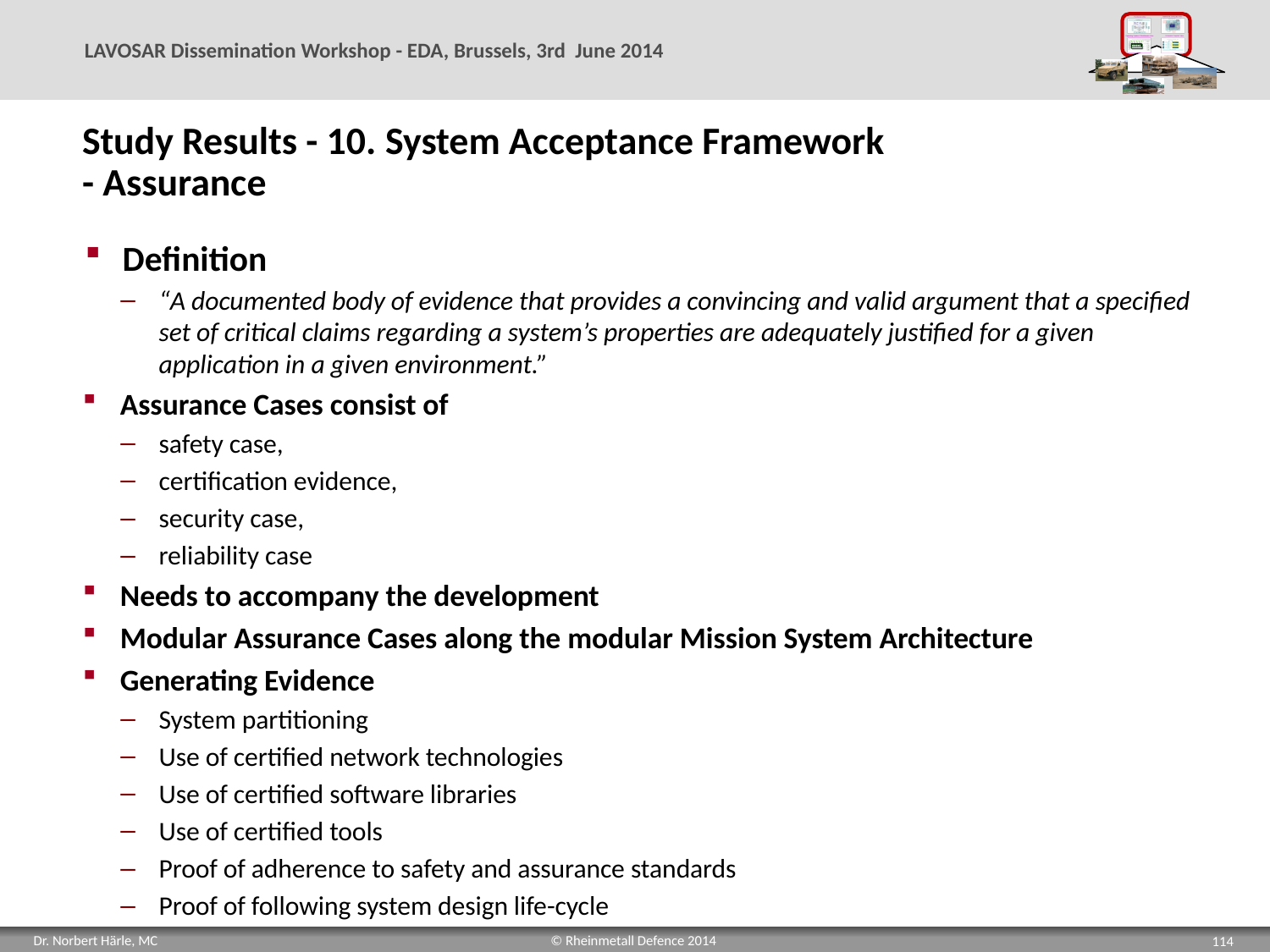

# Study Results - 10. System Acceptance Framework - Assurance
Definition
“A documented body of evidence that provides a convincing and valid argument that a specified set of critical claims regarding a system’s properties are adequately justified for a given application in a given environment.”
Assurance Cases consist of
safety case,
certification evidence,
security case,
reliability case
Needs to accompany the development
Modular Assurance Cases along the modular Mission System Architecture
Generating Evidence
System partitioning
Use of certified network technologies
Use of certified software libraries
Use of certified tools
Proof of adherence to safety and assurance standards
Proof of following system design life-cycle
114